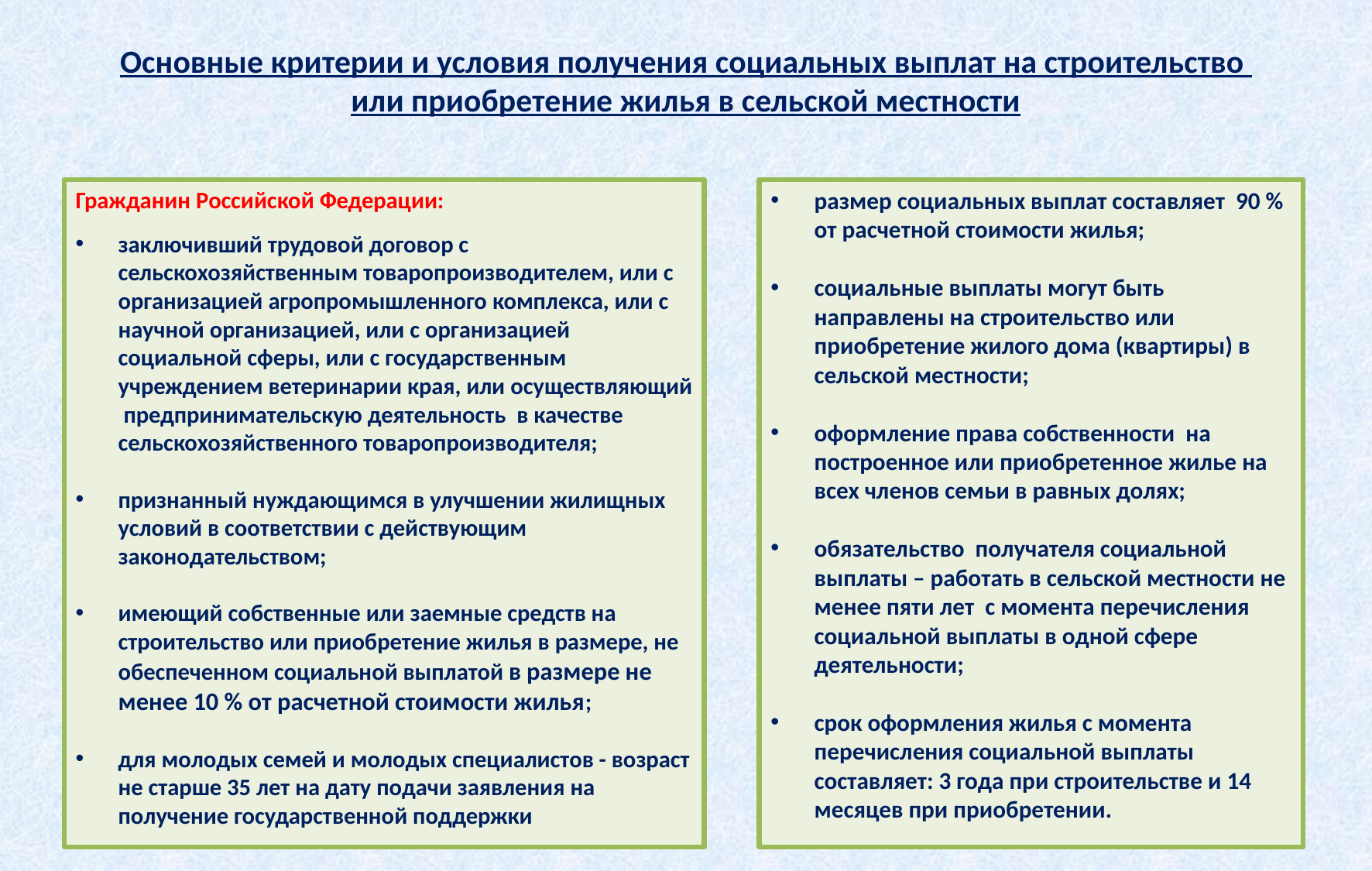

# Основные критерии и условия получения социальных выплат на строительство или приобретение жилья в сельской местности
Гражданин Российской Федерации:

заключивший трудовой договор с  сельскохозяйственным товаропроизводителем, или с организацией агропромышленного комплекса, или с научной организацией, или с организацией социальной сферы, или с государственным учреждением ветеринарии края, или осуществляющий  предпринимательскую деятельность  в качестве сельскохозяйственного товаропроизводителя;

признанный нуждающимся в улучшении жилищных условий в соответствии с действующим законодательством;

имеющий собственные или заемные средств на строительство или приобретение жилья в размере, не обеспеченном социальной выплатой в размере не менее 10 % от расчетной стоимости жилья;

для молодых семей и молодых специалистов - возраст не старше 35 лет на дату подачи заявления на получение государственной поддержки
размер социальных выплат составляет  90 %
от расчетной стоимости жилья;

социальные выплаты могут быть направлены на строительство или приобретение жилого дома (квартиры) в сельской местности;

оформление права собственности  на построенное или приобретенное жилье на всех членов семьи в равных долях;

обязательство  получателя социальной выплаты – работать в сельской местности не менее пяти лет  с момента перечисления социальной выплаты в одной сфере деятельности;

срок оформления жилья с момента перечисления социальной выплаты составляет: 3 года при строительстве и 14 месяцев при приобретении.